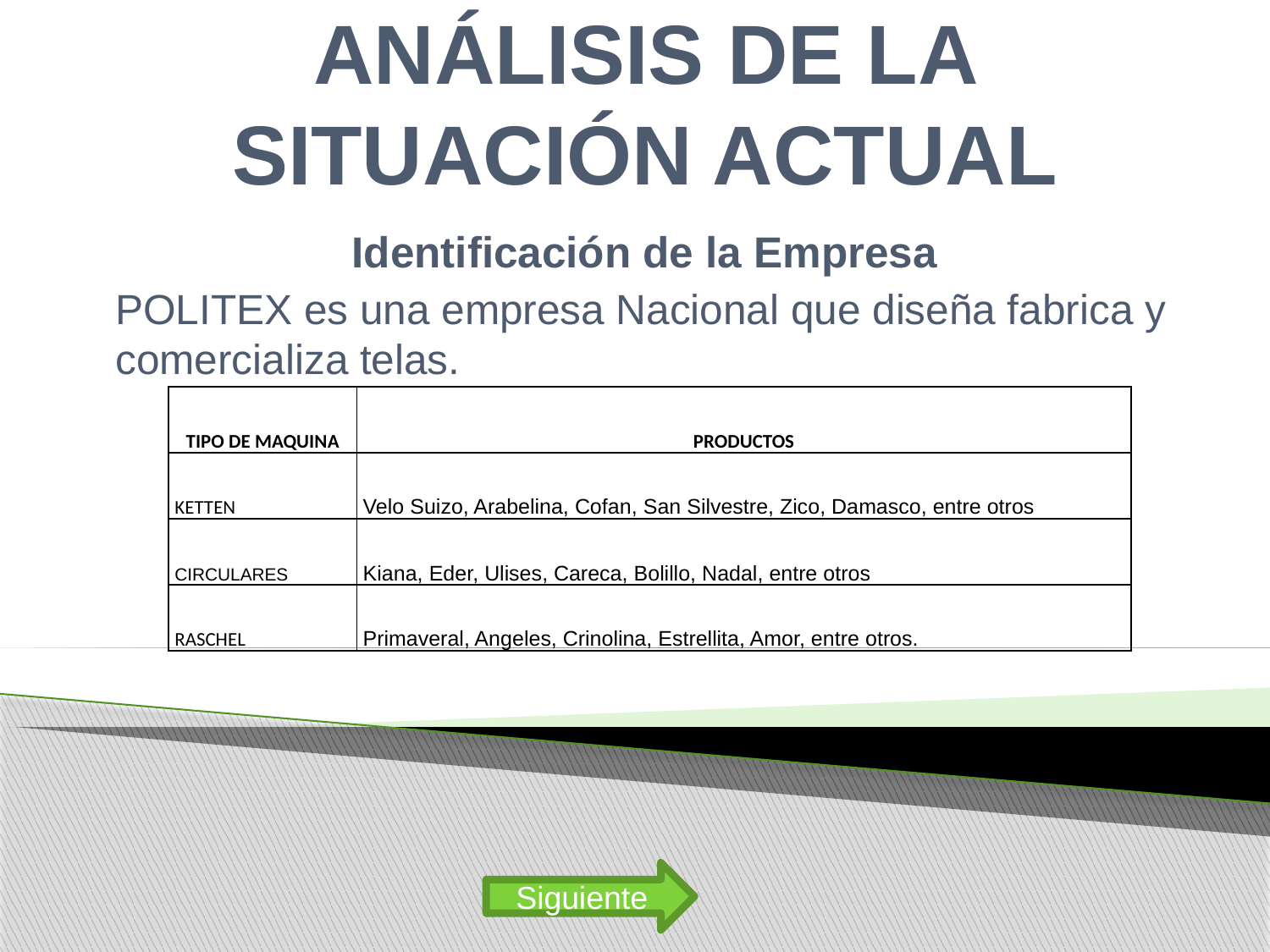

# ANÁLISIS DE LA SITUACIÓN ACTUAL
Identificación de la Empresa
POLITEX es una empresa Nacional que diseña fabrica y comercializa telas.

| TIPO DE MAQUINA | PRODUCTOS |
| --- | --- |
| KETTEN | Velo Suizo, Arabelina, Cofan, San Silvestre, Zico, Damasco, entre otros |
| CIRCULARES | Kiana, Eder, Ulises, Careca, Bolillo, Nadal, entre otros |
| RASCHEL | Primaveral, Angeles, Crinolina, Estrellita, Amor, entre otros. |
Siguiente